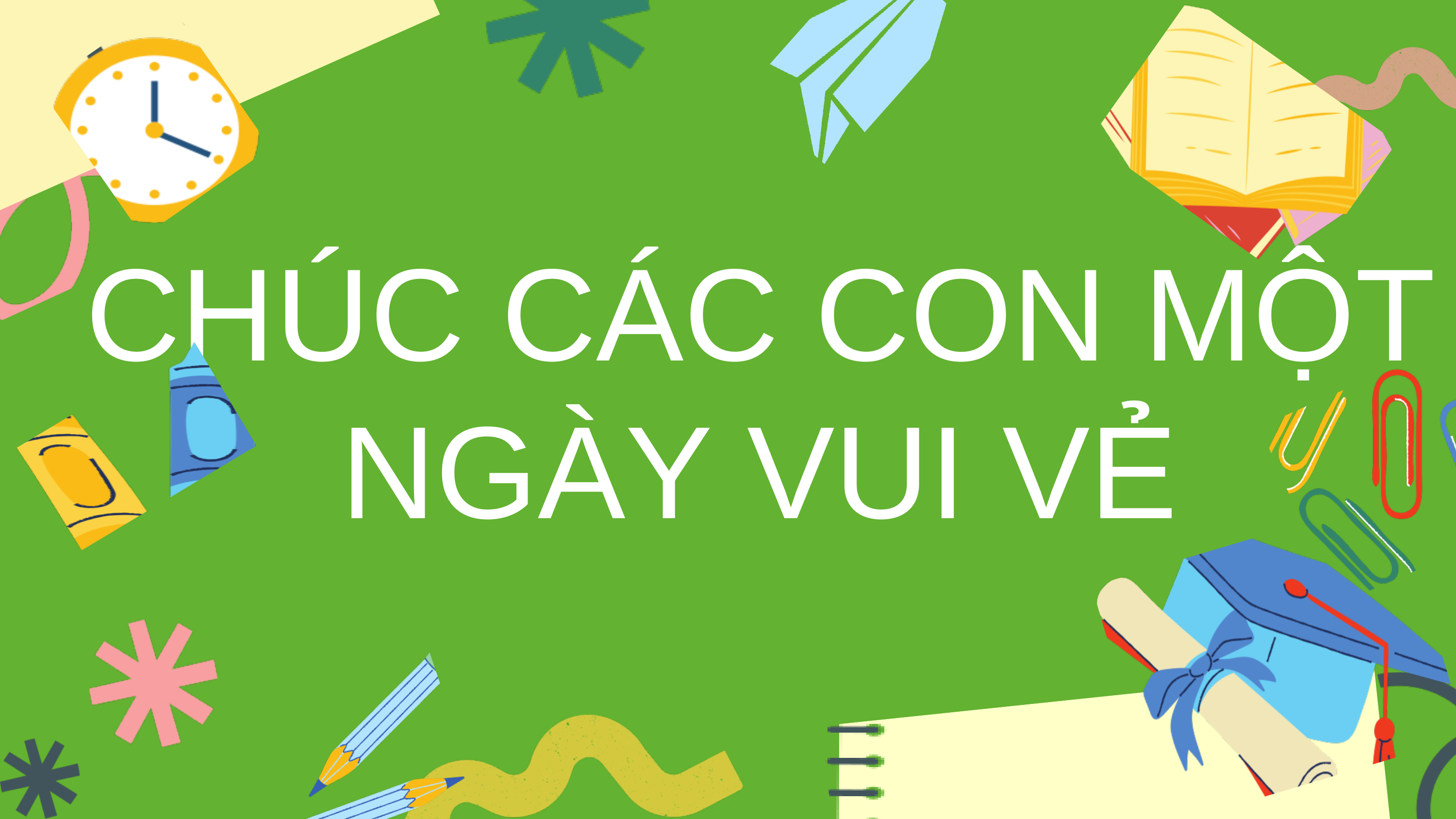

CHÚC CÁC CON MỘT NGÀY VUI VẺ